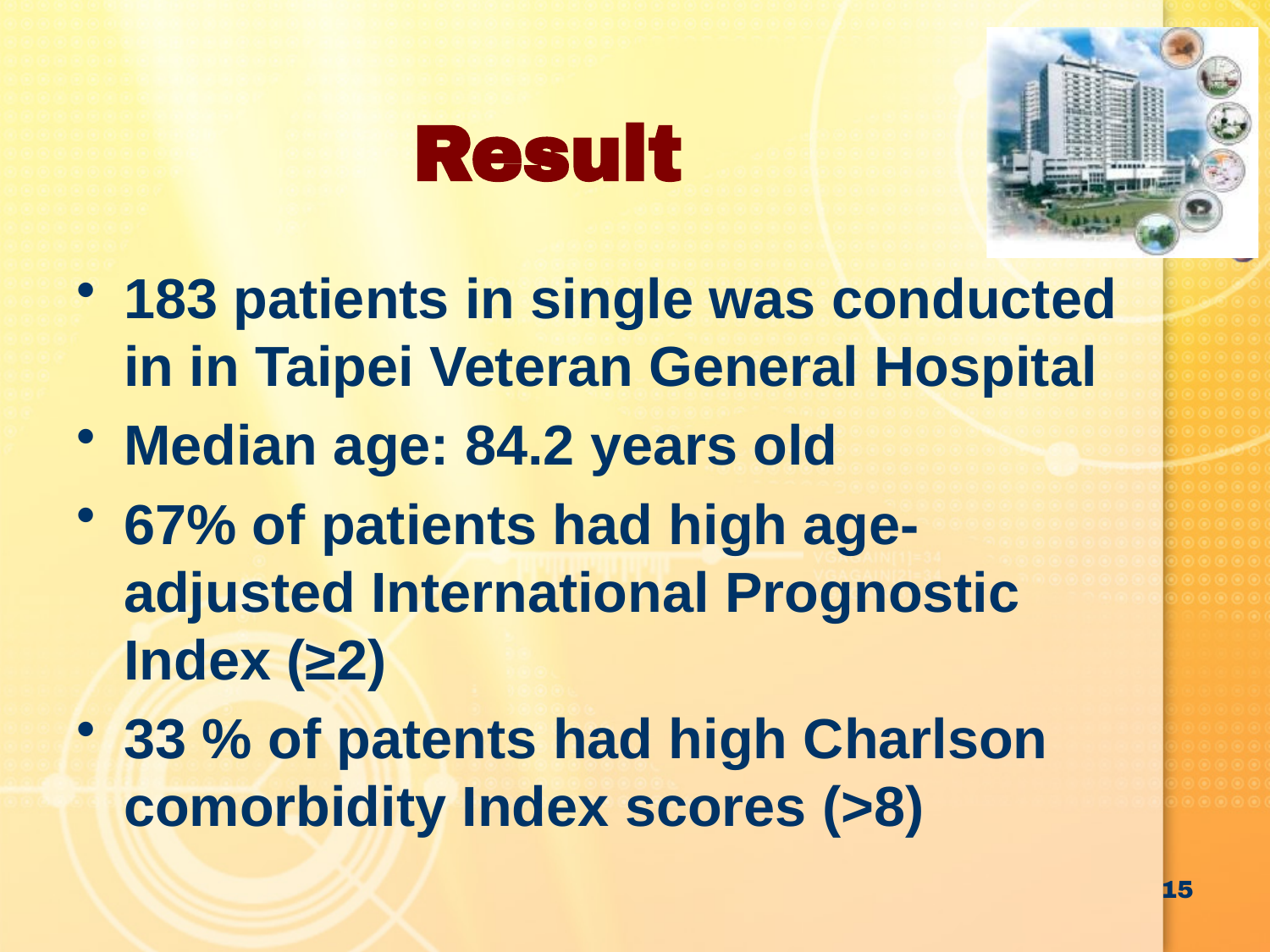

# Result
183 patients in single was conducted in in Taipei Veteran General Hospital
Median age: 84.2 years old
67% of patients had high age-adjusted International Prognostic Index (≥2)
33 % of patents had high Charlson comorbidity Index scores (>8)
15